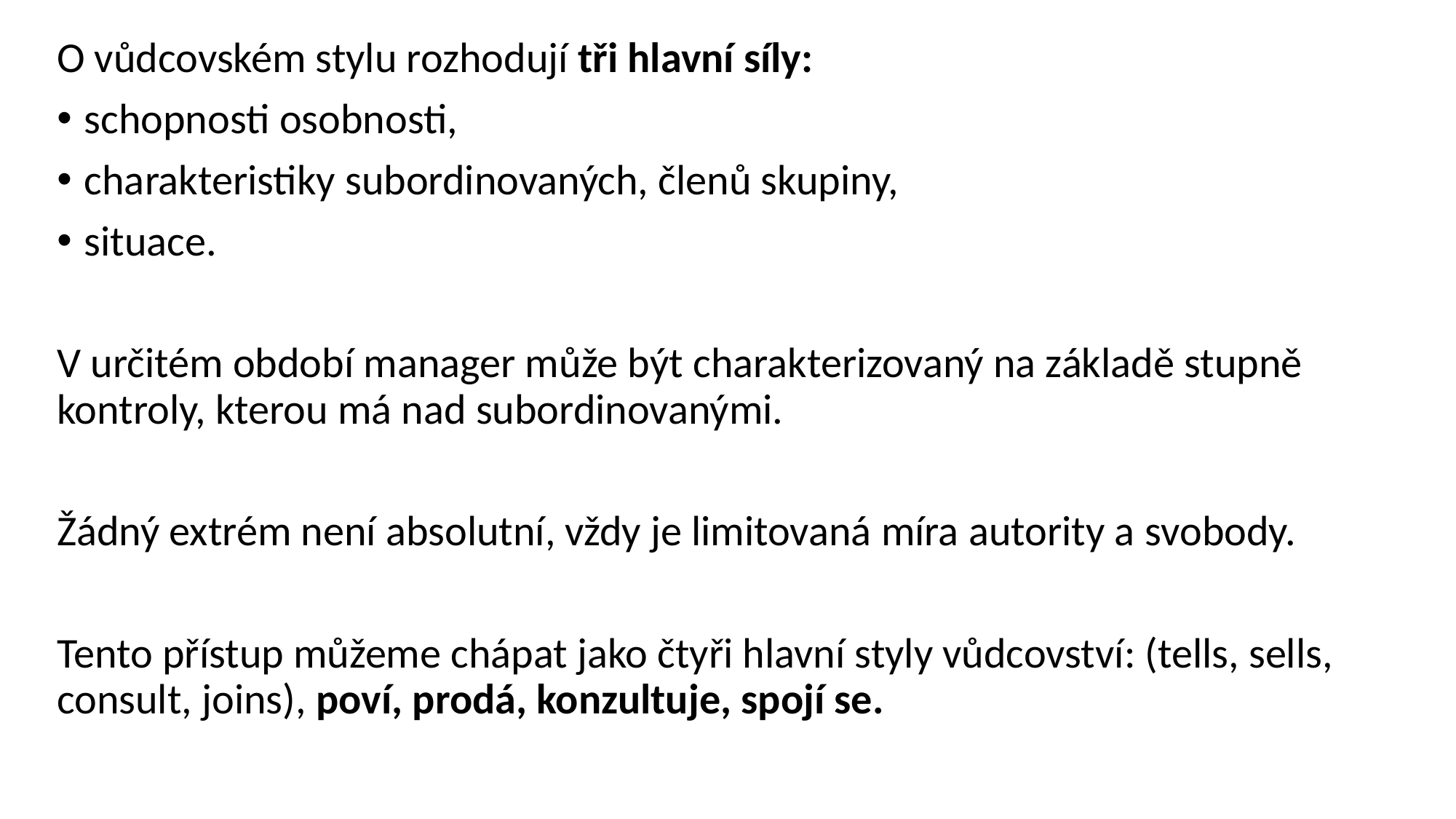

O vůdcovském stylu rozhodují tři hlavní síly:
schopnosti osobnosti,
charakteristiky subordinovaných, členů skupiny,
situace.

V určitém období manager může být charakterizovaný na základě stupně kontroly, kterou má nad subordinovanými.

Žádný extrém není absolutní, vždy je limitovaná míra autority a svobody.

Tento přístup můžeme chápat jako čtyři hlavní styly vůdcovství: (tells, sells, consult, joins), poví, prodá, konzultuje, spojí se.